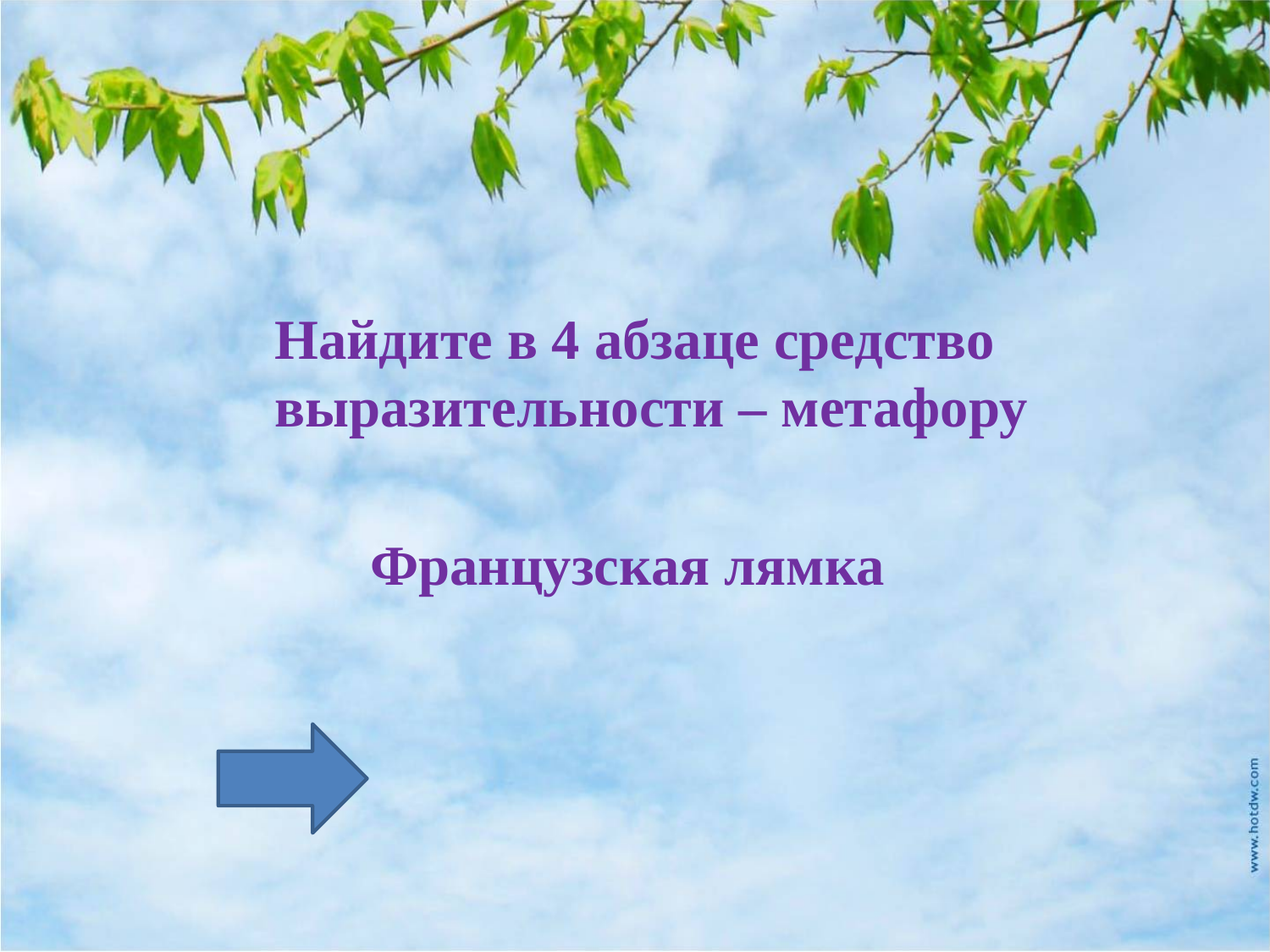

Найдите в 4 абзаце средство выразительности – метафору

Французская лямка